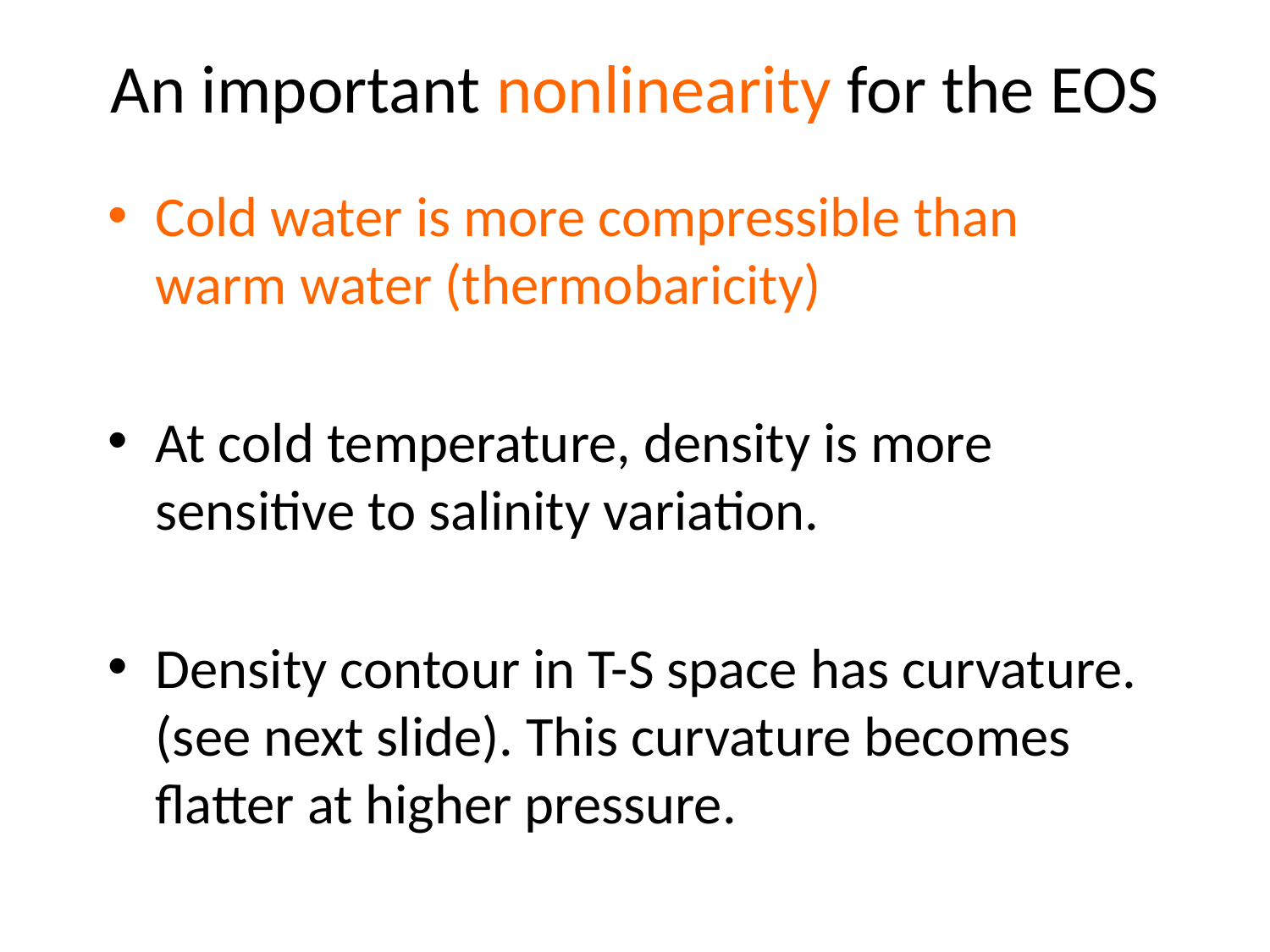

# An important nonlinearity for the EOS
Cold water is more compressible than warm water (thermobaricity)

At cold temperature, density is more sensitive to salinity variation.

Density contour in T-S space has curvature. (see next slide). This curvature becomes flatter at higher pressure.